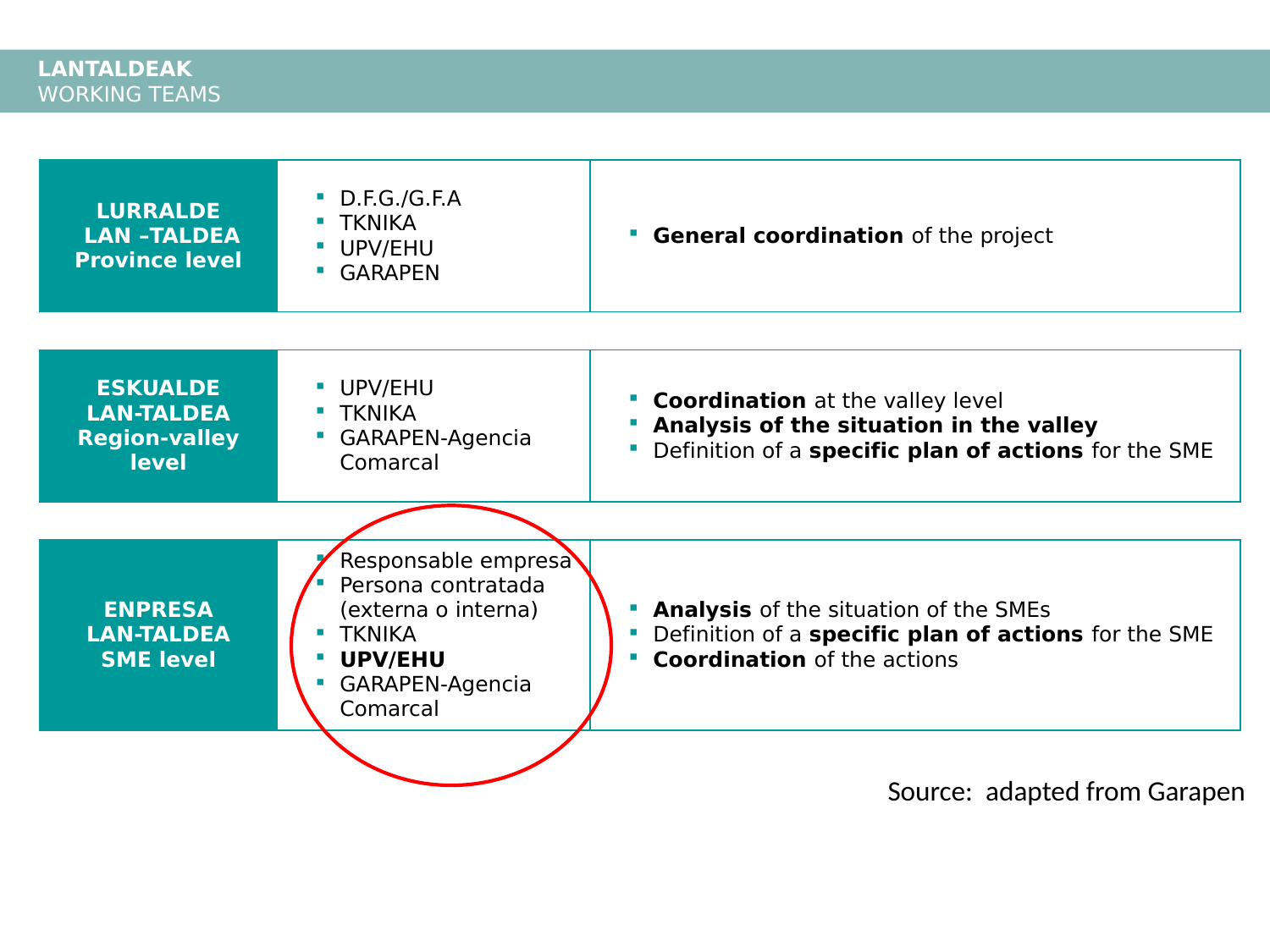

LANTALDEAK
WORKING TEAMS
| LURRALDE LAN –TALDEA Province level | D.F.G./G.F.A TKNIKA UPV/EHU GARAPEN | General coordination of the project |
| --- | --- | --- |
|  |  |  |
| ESKUALDE LAN-TALDEA Region-valley level | UPV/EHU TKNIKA GARAPEN-Agencia Comarcal | Coordination at the valley level Analysis of the situation in the valley Definition of a specific plan of actions for the SME |
|  |  |  |
| ENPRESA LAN-TALDEA SME level | Responsable empresa Persona contratada (externa o interna) TKNIKA UPV/EHU GARAPEN-Agencia Comarcal | Analysis of the situation of the SMEs Definition of a specific plan of actions for the SME Coordination of the actions |

Source:  adapted from Garapen